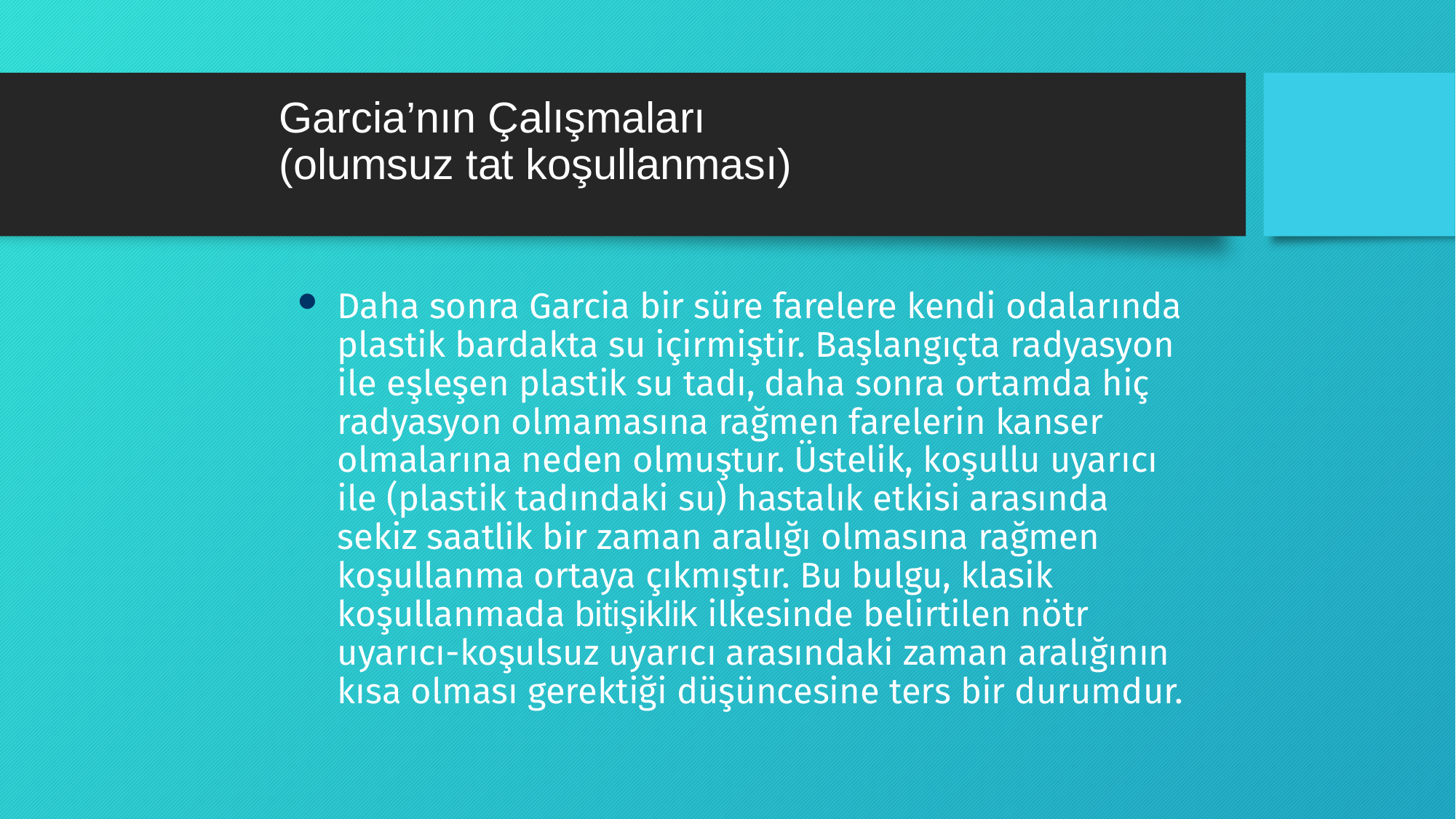

# Garcia’nın Çalışmaları (olumsuz tat koşullanması)
Daha sonra Garcia bir süre farelere kendi odalarında plastik bardakta su içirmiştir. Başlangıçta radyasyon ile eşleşen plastik su tadı, daha sonra ortamda hiç radyasyon olmamasına rağmen farelerin kanser olmalarına neden olmuştur. Üstelik, koşullu uyarıcı ile (plastik tadındaki su) hastalık etkisi arasında sekiz saatlik bir zaman aralığı olmasına rağmen koşullanma ortaya çıkmıştır. Bu bulgu, klasik koşullanmada bitişiklik ilkesinde belirtilen nötr uyarıcı-koşulsuz uyarıcı arasındaki zaman aralığının kısa olması gerektiği düşüncesine ters bir durumdur.